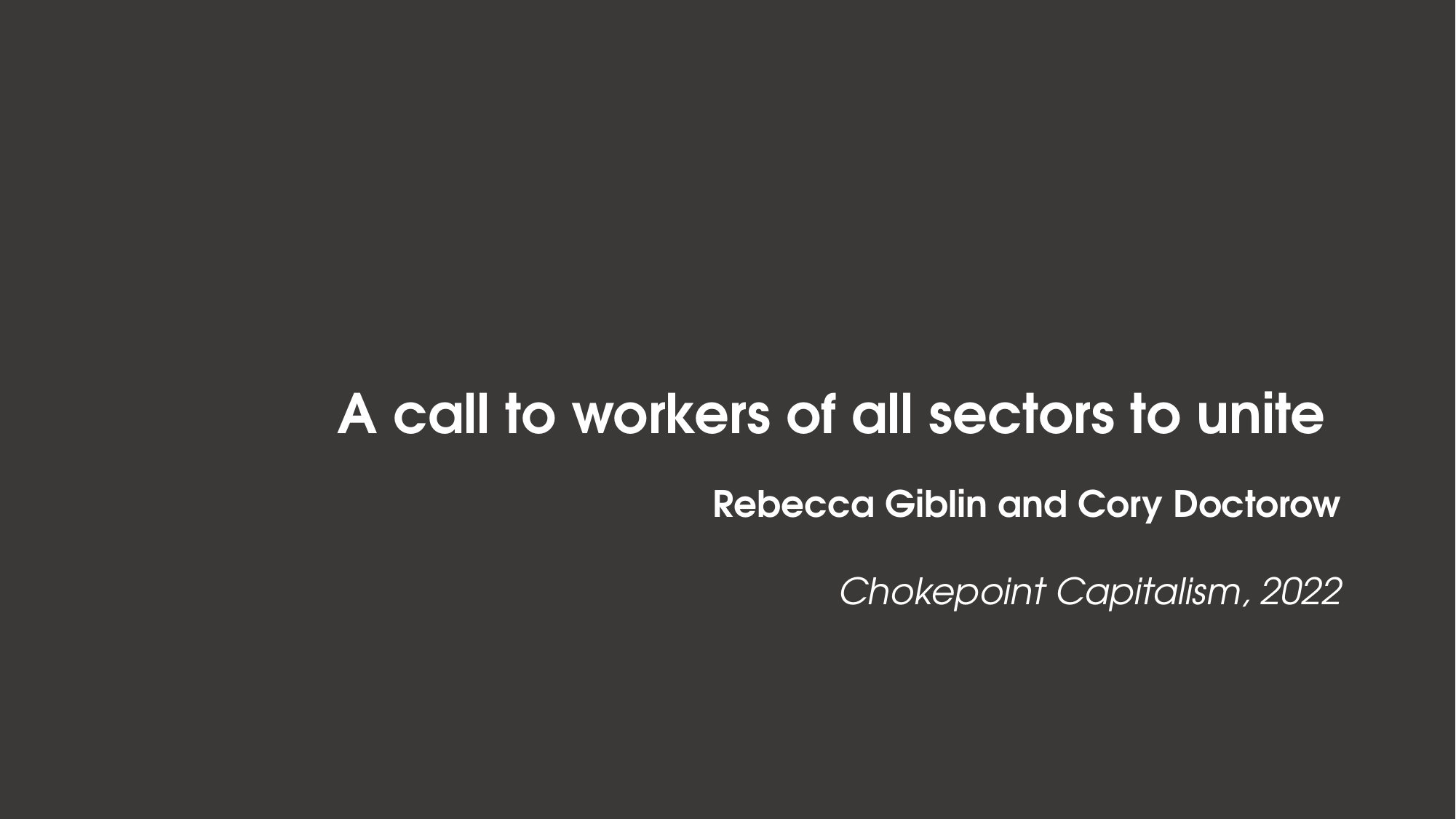

A call to workers of all sectors to unite

Rebecca Giblin and Cory Doctorow

Chokepoint Capitalism, 2022